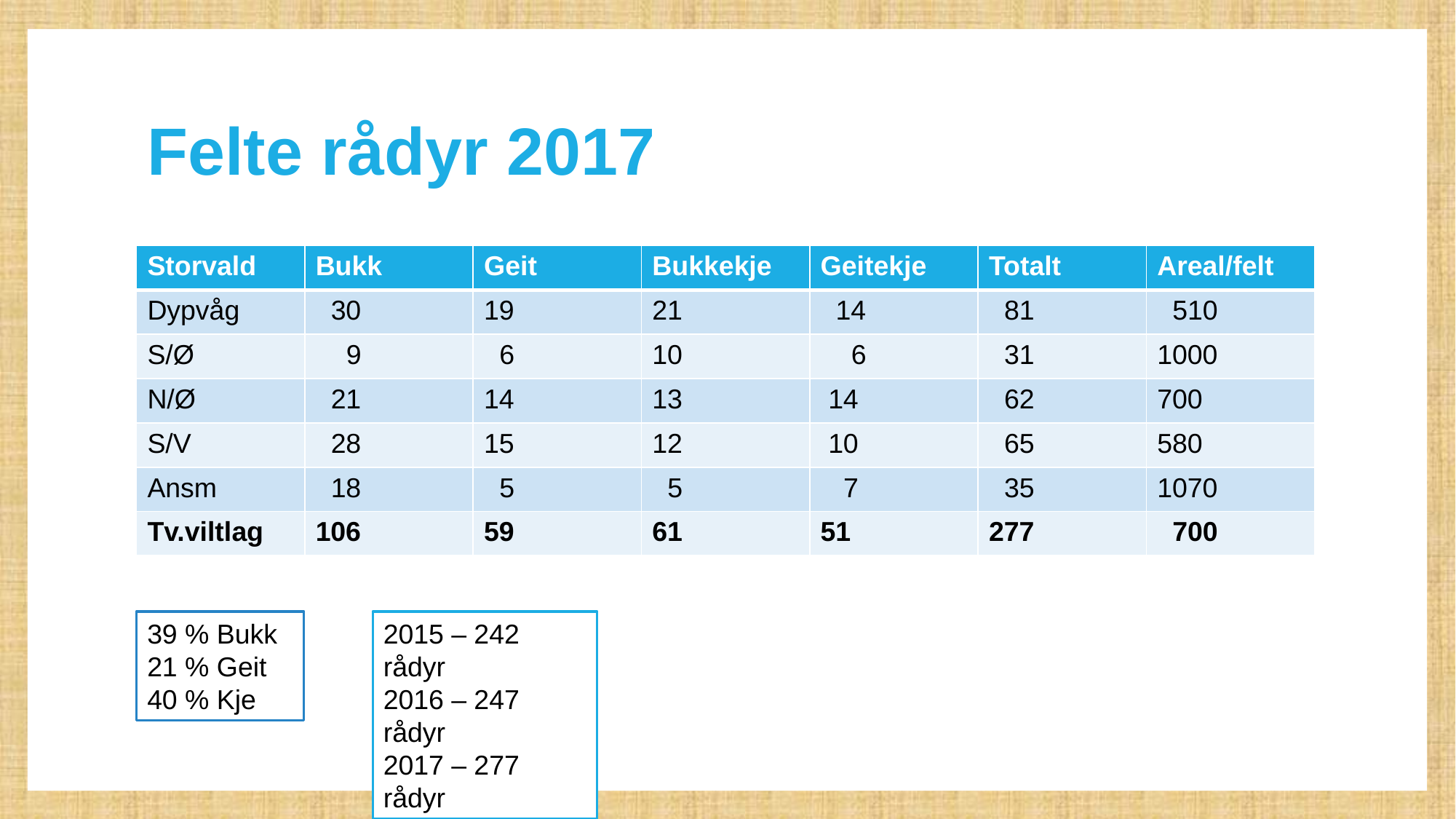

# Felte rådyr 2017
| Storvald | Bukk | Geit | Bukkekje | Geitekje | Totalt | Areal/felt |
| --- | --- | --- | --- | --- | --- | --- |
| Dypvåg | 30 | 19 | 21 | 14 | 81 | 510 |
| S/Ø | 9 | 6 | 10 | 6 | 31 | 1000 |
| N/Ø | 21 | 14 | 13 | 14 | 62 | 700 |
| S/V | 28 | 15 | 12 | 10 | 65 | 580 |
| Ansm | 18 | 5 | 5 | 7 | 35 | 1070 |
| Tv.viltlag | 106 | 59 | 61 | 51 | 277 | 700 |
39 % Bukk
21 % Geit
40 % Kje
2015 – 242 rådyr
2016 – 247 rådyr
2017 – 277 rådyr